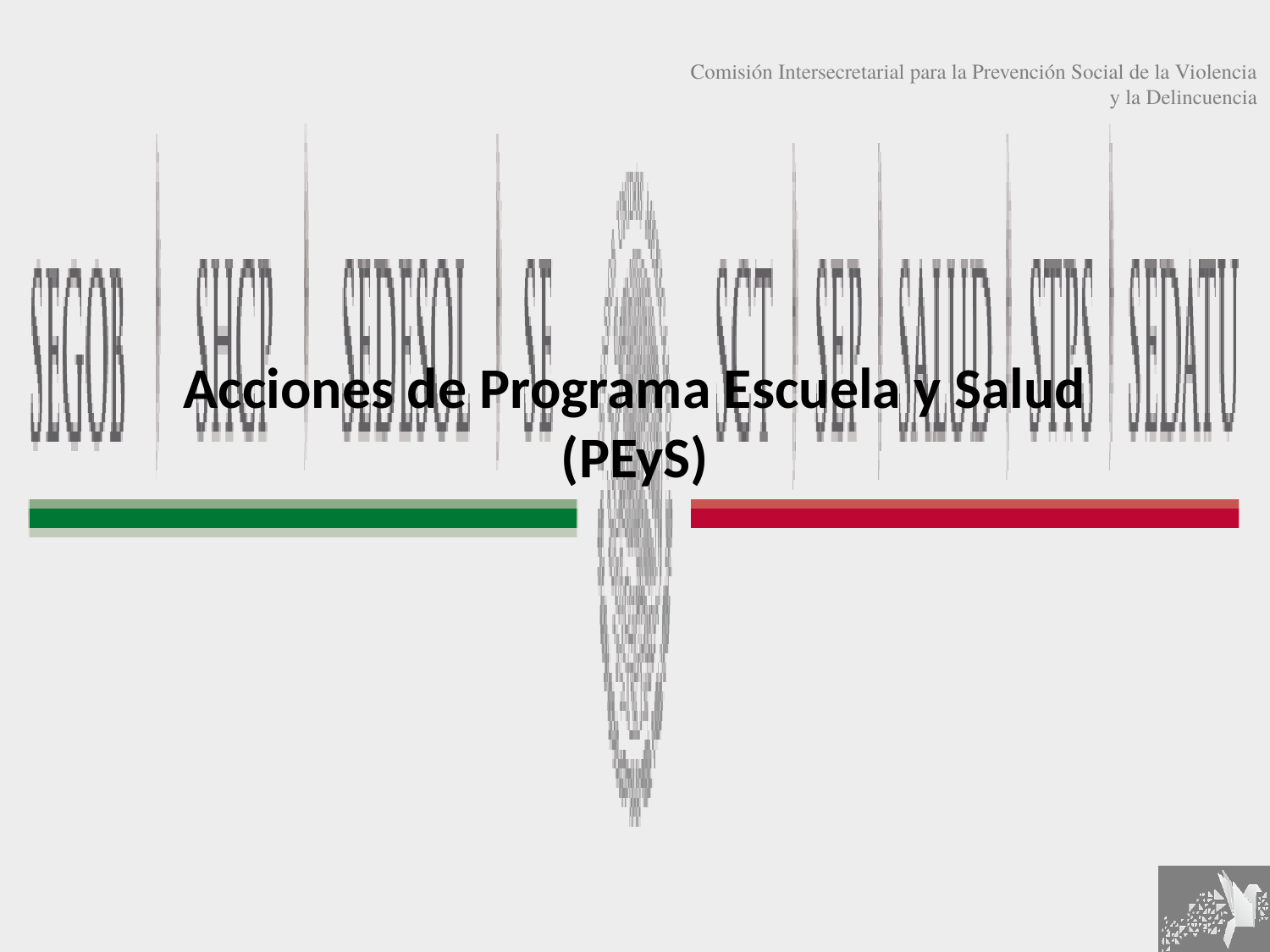

Comisión Intersecretarial para la Prevención Social de la Violencia y la Delincuencia
# Acciones de Programa Escuela y Salud (PEyS)